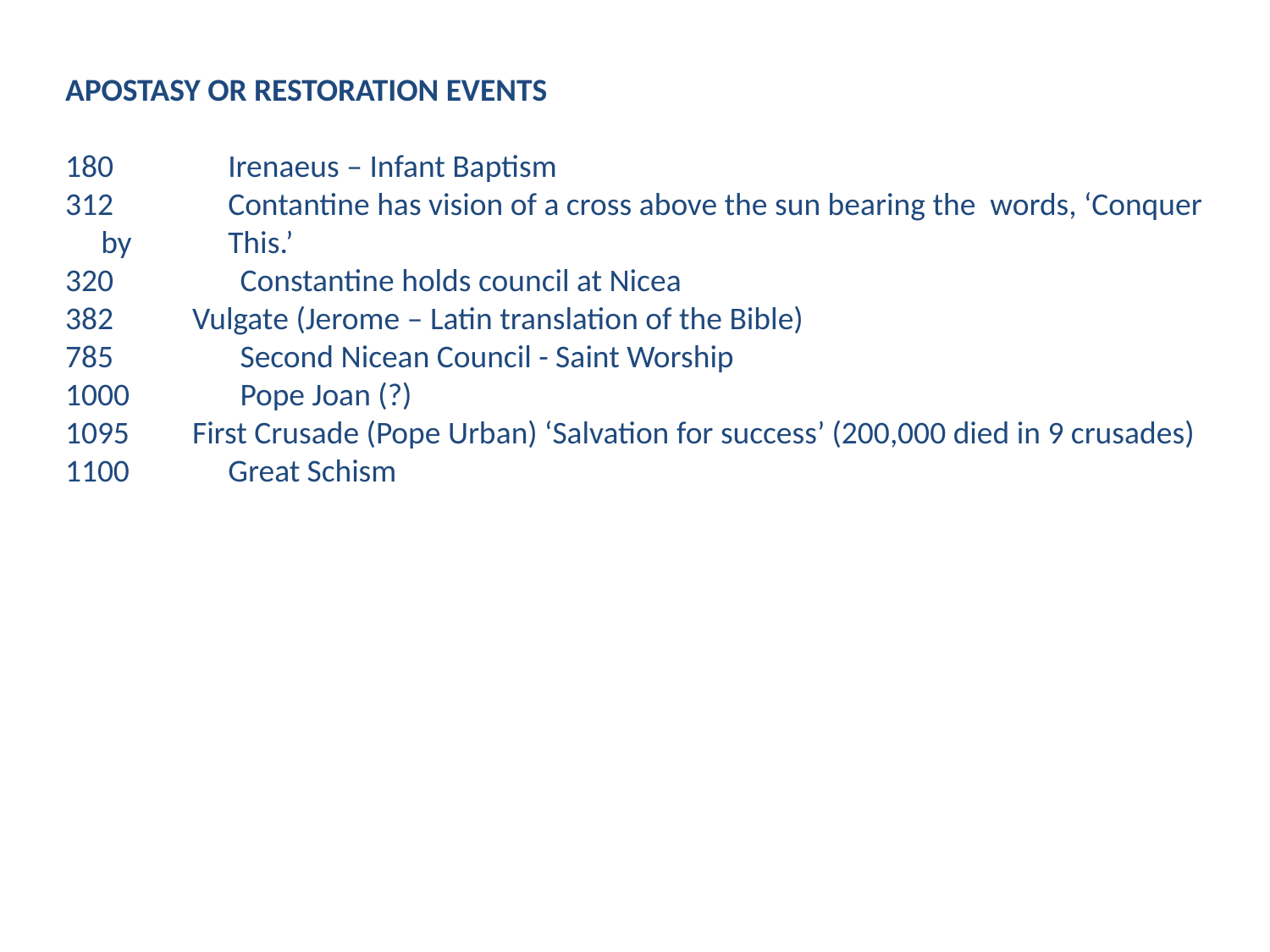

APOSTASY OR RESTORATION EVENTS
180	Irenaeus – Infant Baptism
312	Contantine has vision of a cross above the sun bearing the 	words, ‘Conquer by 	This.’
     	Constantine holds council at Nicea
382  	Vulgate (Jerome – Latin translation of the Bible)
     	Second Nicean Council - Saint Worship
    	Pope Joan (?)
1095	First Crusade (Pope Urban) ‘Salvation for success’ (200,000 died in 9 crusades)
1100   	Great Schism